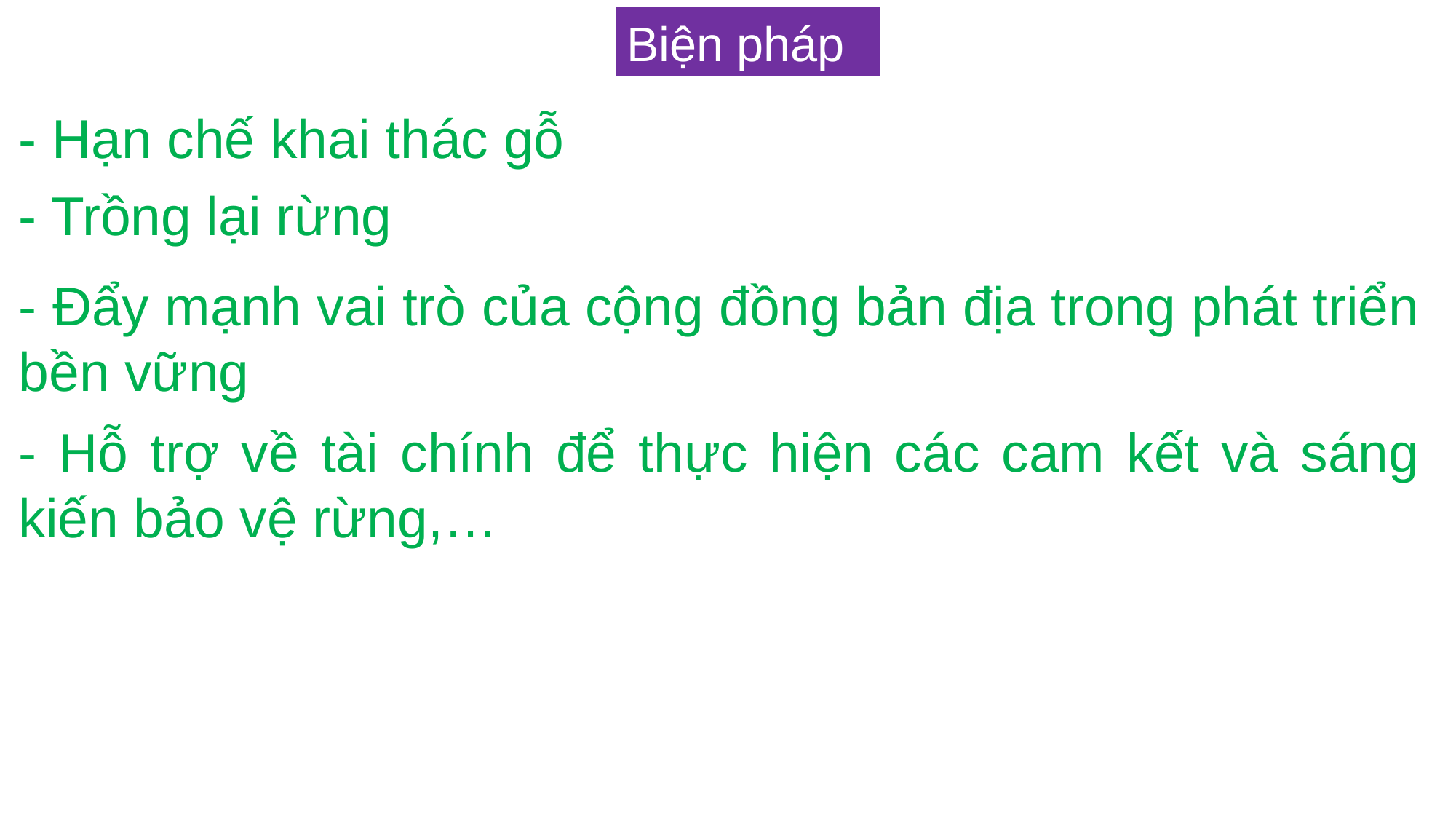

Biện pháp
- Hạn chế khai thác gỗ
- Trồng lại rừng
- Đẩy mạnh vai trò của cộng đồng bản địa trong phát triển bền vững
- Hỗ trợ về tài chính để thực hiện các cam kết và sáng kiến bảo vệ rừng,…